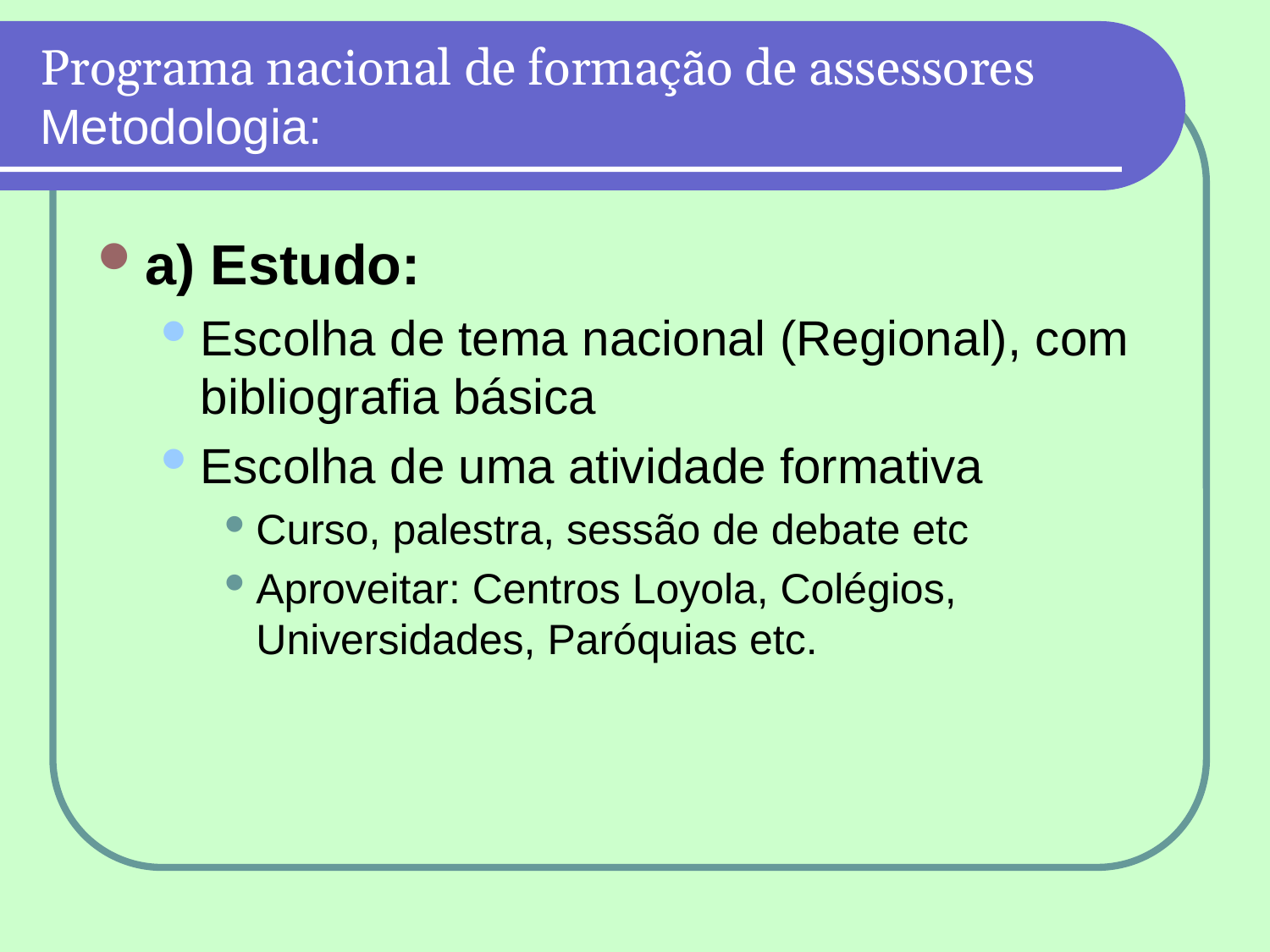

# Programa nacional de formação de assessores Metodologia:
a) Estudo:
Escolha de tema nacional (Regional), com bibliografia básica
Escolha de uma atividade formativa
Curso, palestra, sessão de debate etc
Aproveitar: Centros Loyola, Colégios, Universidades, Paróquias etc.